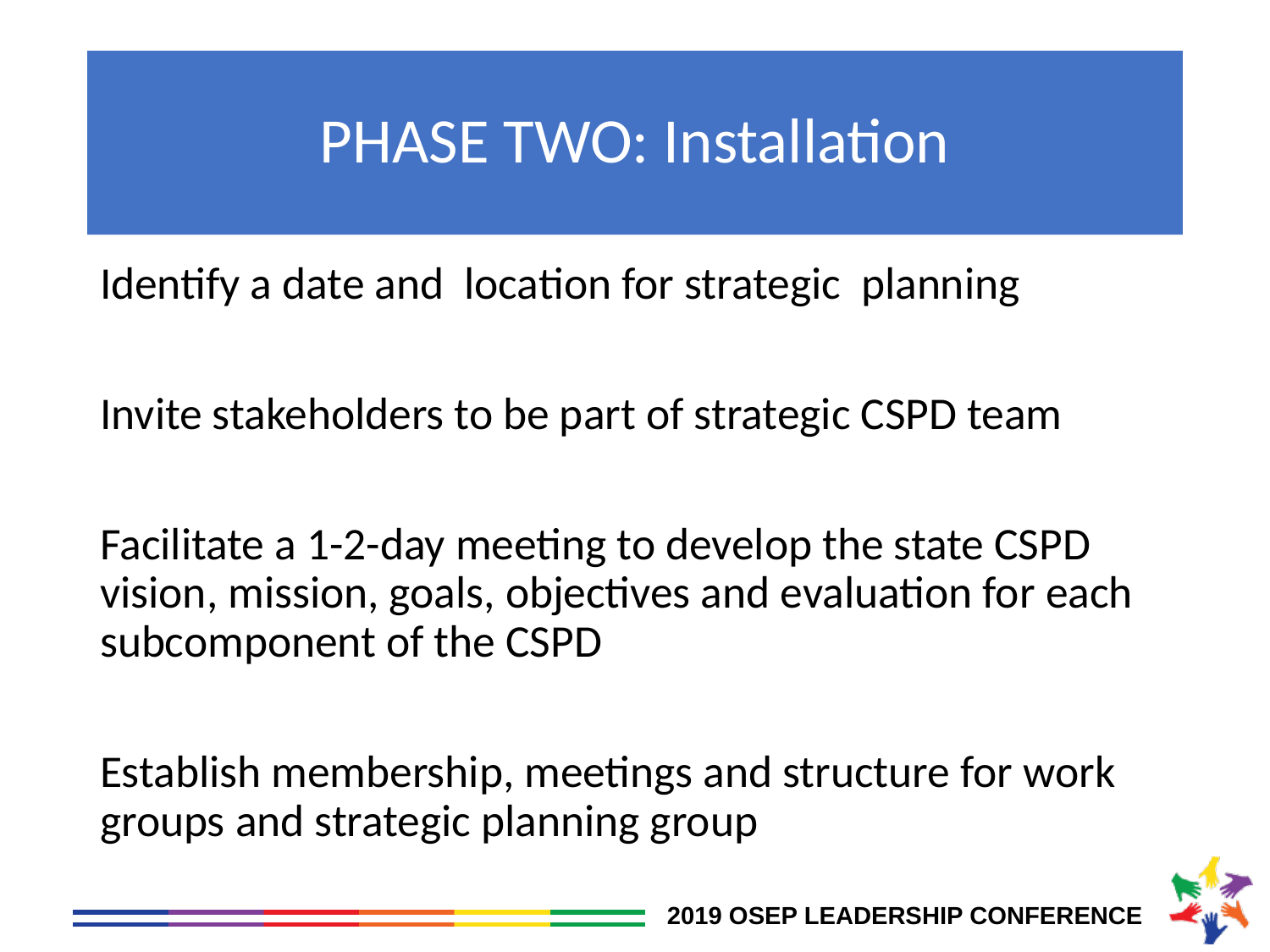

# PHASE TWO: Installation
Identify a date and  location for strategic  planning

Invite stakeholders to be part of strategic CSPD team

Facilitate a 1-2-day meeting to develop the state CSPD  vision, mission, goals, objectives and evaluation for each subcomponent of the CSPD

Establish membership, meetings and structure for work groups and strategic planning group